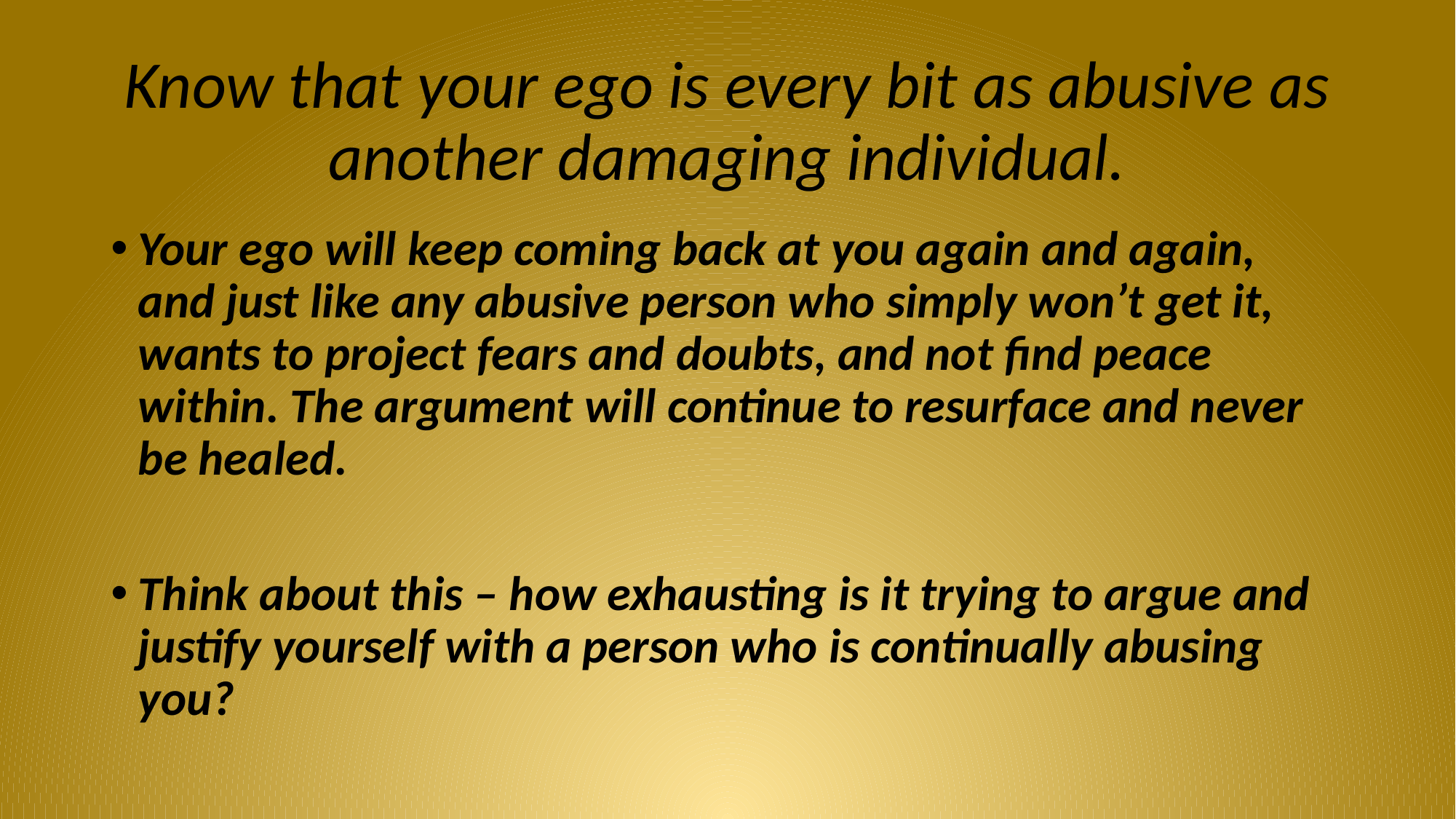

# Know that your ego is every bit as abusive as another damaging individual.
Your ego will keep coming back at you again and again, and just like any abusive person who simply won’t get it, wants to project fears and doubts, and not find peace within. The argument will continue to resurface and never be healed.

Think about this – how exhausting is it trying to argue and justify yourself with a person who is continually abusing you?